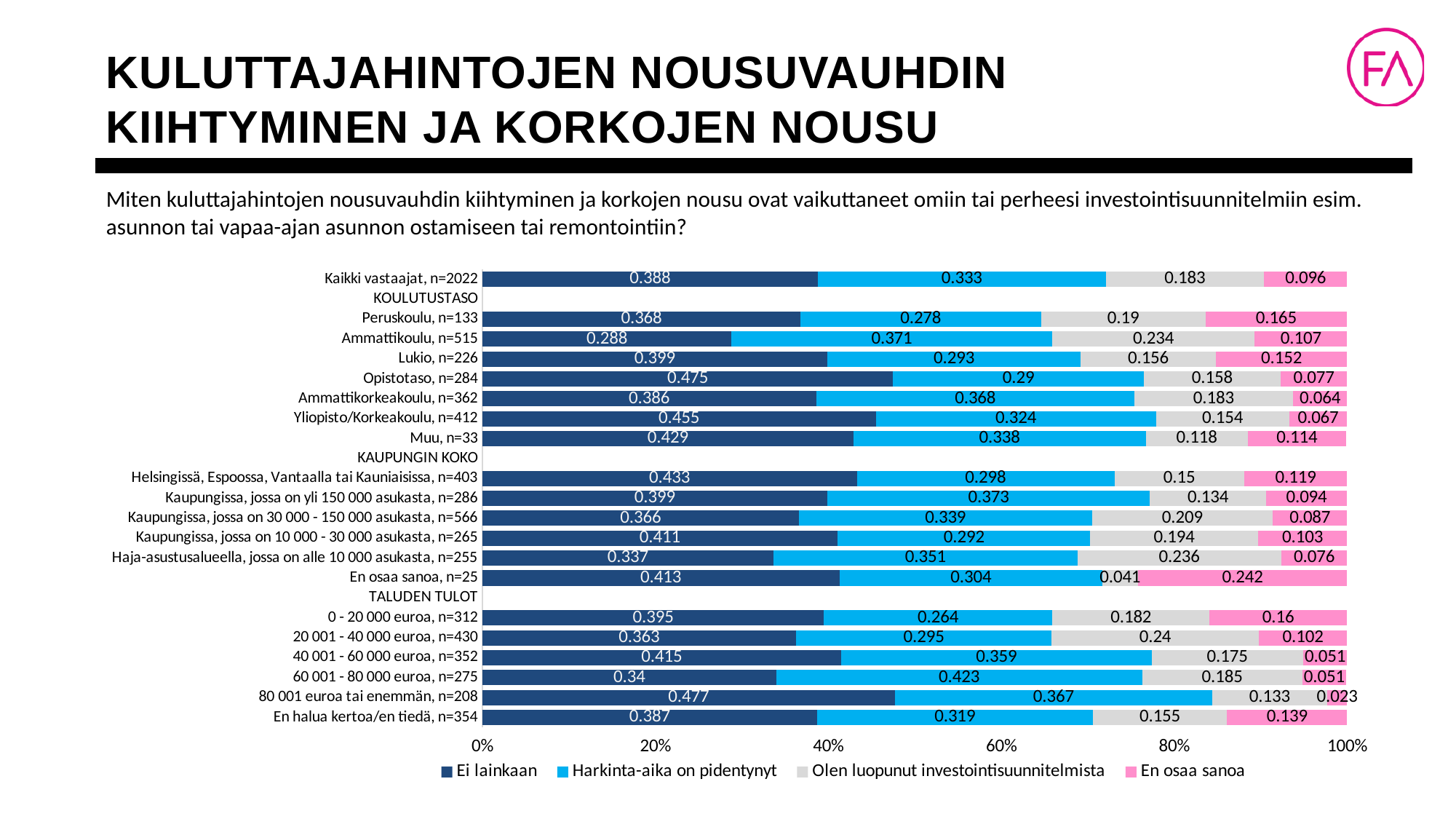

# Kuluttajahintojen nousuvauhdin kiihtyminen ja korkojen nousu
Miten kuluttajahintojen nousuvauhdin kiihtyminen ja korkojen nousu ovat vaikuttaneet omiin tai perheesi investointisuunnitelmiin esim. asunnon tai vapaa-ajan asunnon ostamiseen tai remontointiin?

### Chart

| Category | Ei lainkaan | Harkinta-aika on pidentynyt | Olen luopunut investointisuunnitelmista | En osaa sanoa |
|---|---|---|---|---|
| Kaikki vastaajat, n=2022 | 0.388 | 0.333 | 0.183 | 0.096 |
| KOULUTUSTASO | None | None | None | None |
| Peruskoulu, n=133 | 0.368 | 0.278 | 0.19 | 0.165 |
| Ammattikoulu, n=515 | 0.288 | 0.371 | 0.234 | 0.107 |
| Lukio, n=226 | 0.399 | 0.293 | 0.156 | 0.152 |
| Opistotaso, n=284 | 0.475 | 0.29 | 0.158 | 0.077 |
| Ammattikorkeakoulu, n=362 | 0.386 | 0.368 | 0.183 | 0.064 |
| Yliopisto/Korkeakoulu, n=412 | 0.455 | 0.324 | 0.154 | 0.067 |
| Muu, n=33 | 0.429 | 0.338 | 0.118 | 0.114 |
| KAUPUNGIN KOKO | None | None | None | None |
| Helsingissä, Espoossa, Vantaalla tai Kauniaisissa, n=403 | 0.433 | 0.298 | 0.15 | 0.119 |
| Kaupungissa, jossa on yli 150 000 asukasta, n=286 | 0.399 | 0.373 | 0.134 | 0.094 |
| Kaupungissa, jossa on 30 000 - 150 000 asukasta, n=566 | 0.366 | 0.339 | 0.209 | 0.087 |
| Kaupungissa, jossa on 10 000 - 30 000 asukasta, n=265 | 0.411 | 0.292 | 0.194 | 0.103 |
| Haja-asustusalueella, jossa on alle 10 000 asukasta, n=255 | 0.337 | 0.351 | 0.236 | 0.076 |
| En osaa sanoa, n=25 | 0.413 | 0.304 | 0.041 | 0.242 |
| TALUDEN TULOT | None | None | None | None |
| 0 - 20 000 euroa, n=312 | 0.395 | 0.264 | 0.182 | 0.16 |
| 20 001 - 40 000 euroa, n=430 | 0.363 | 0.295 | 0.24 | 0.102 |
| 40 001 - 60 000 euroa, n=352 | 0.415 | 0.359 | 0.175 | 0.051 |
| 60 001 - 80 000 euroa, n=275 | 0.34 | 0.423 | 0.185 | 0.051 |
| 80 001 euroa tai enemmän, n=208 | 0.477 | 0.367 | 0.133 | 0.023 |
| En halua kertoa/en tiedä, n=354 | 0.387 | 0.319 | 0.155 | 0.139 |